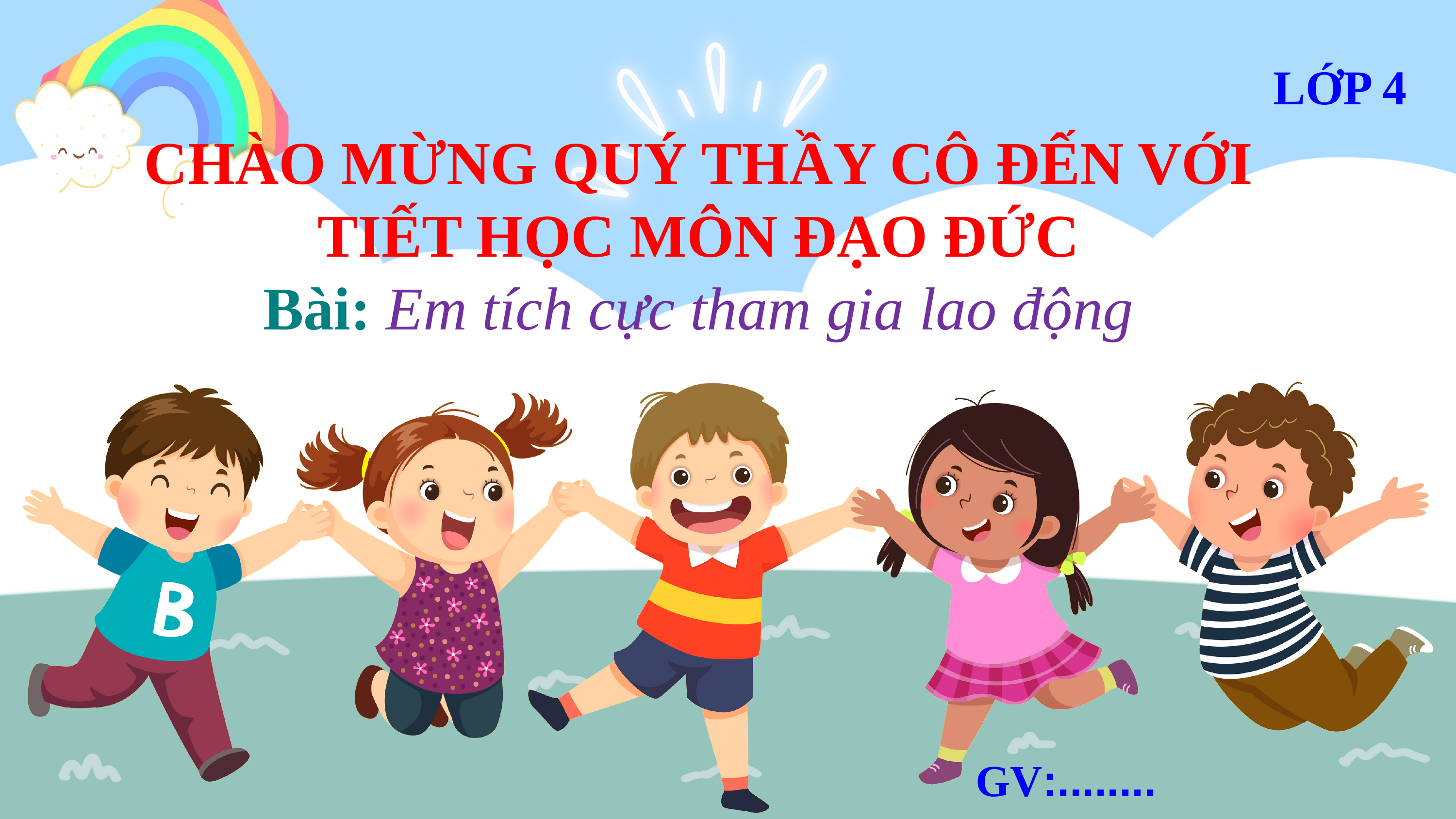

LỚP 4
CHÀO MỪNG QUÝ THẦY CÔ ĐẾN VỚI TIẾT HỌC MÔN ĐẠO ĐỨC
Bài: Em tích cực tham gia lao động

GV:........